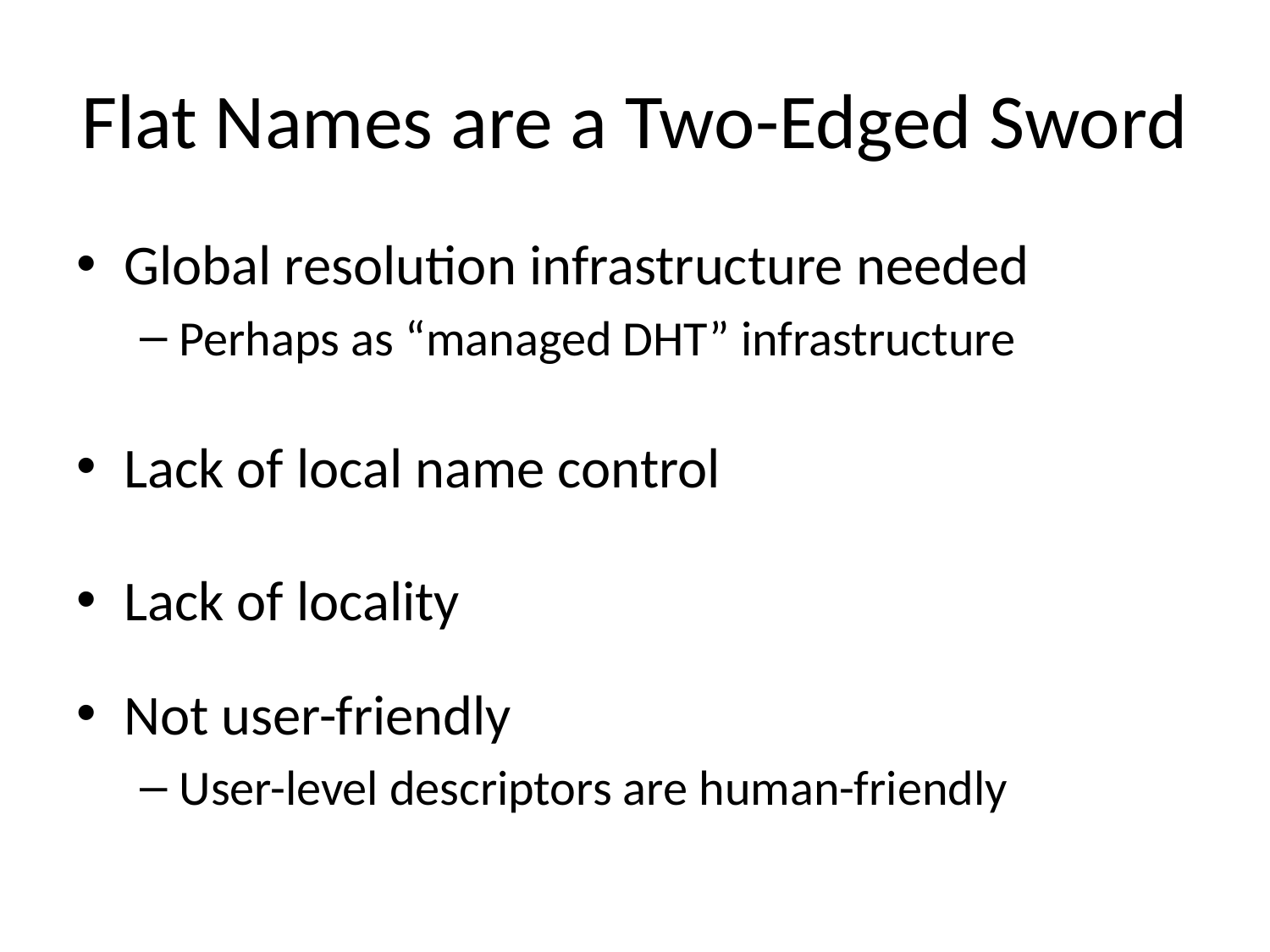

# Flat Names are a Two-Edged Sword
Global resolution infrastructure needed
Perhaps as “managed DHT” infrastructure

Lack of local name control

Lack of locality

Not user-friendly
User-level descriptors are human-friendly